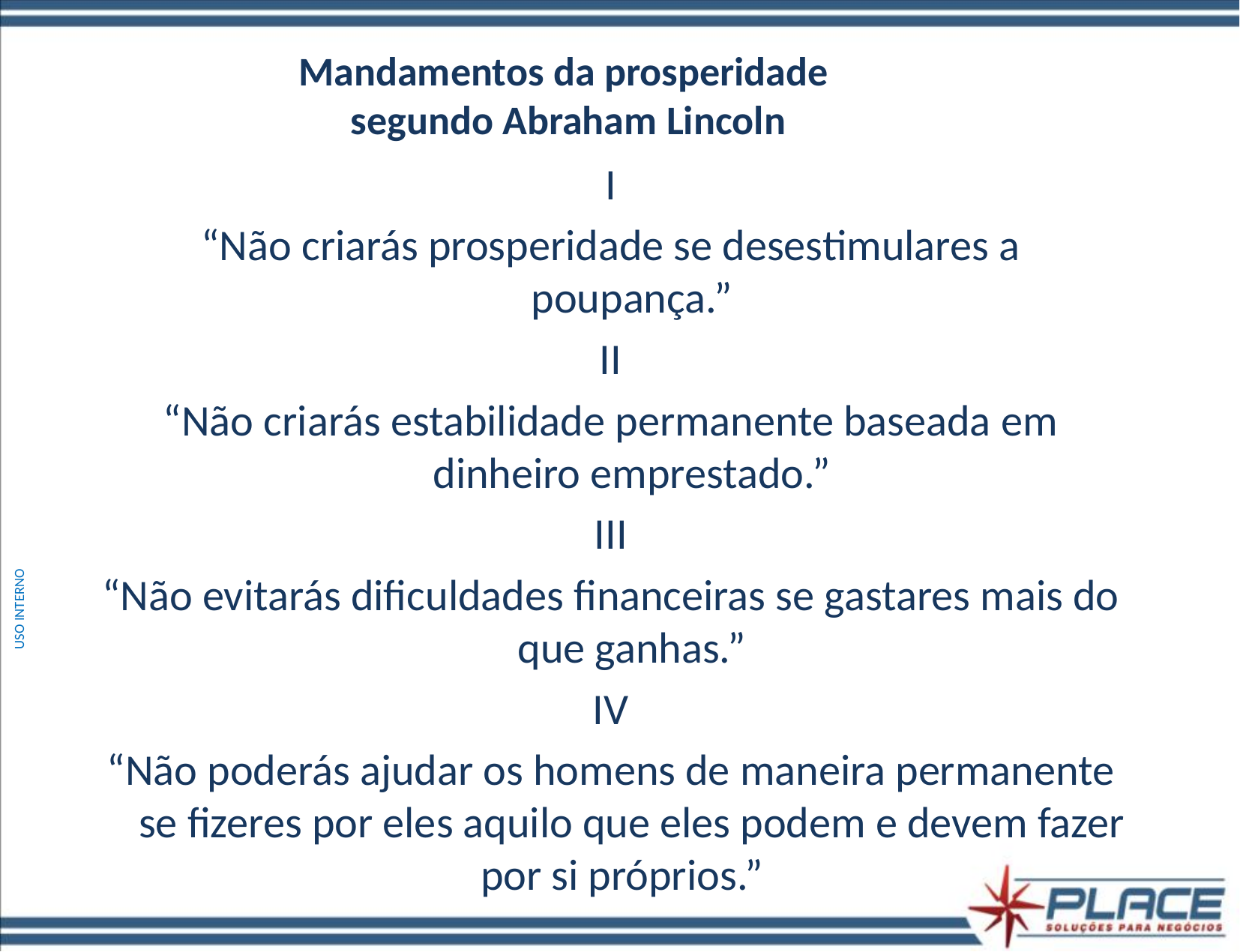

# Mandamentos da prosperidade segundo Abraham Lincoln
I
“Não criarás prosperidade se desestimulares a poupança.”
II
“Não criarás estabilidade permanente baseada em dinheiro emprestado.”
III
“Não evitarás dificuldades financeiras se gastares mais do que ganhas.”
IV
“Não poderás ajudar os homens de maneira permanente se fizeres por eles aquilo que eles podem e devem fazer por si próprios.”
USO INTERNO